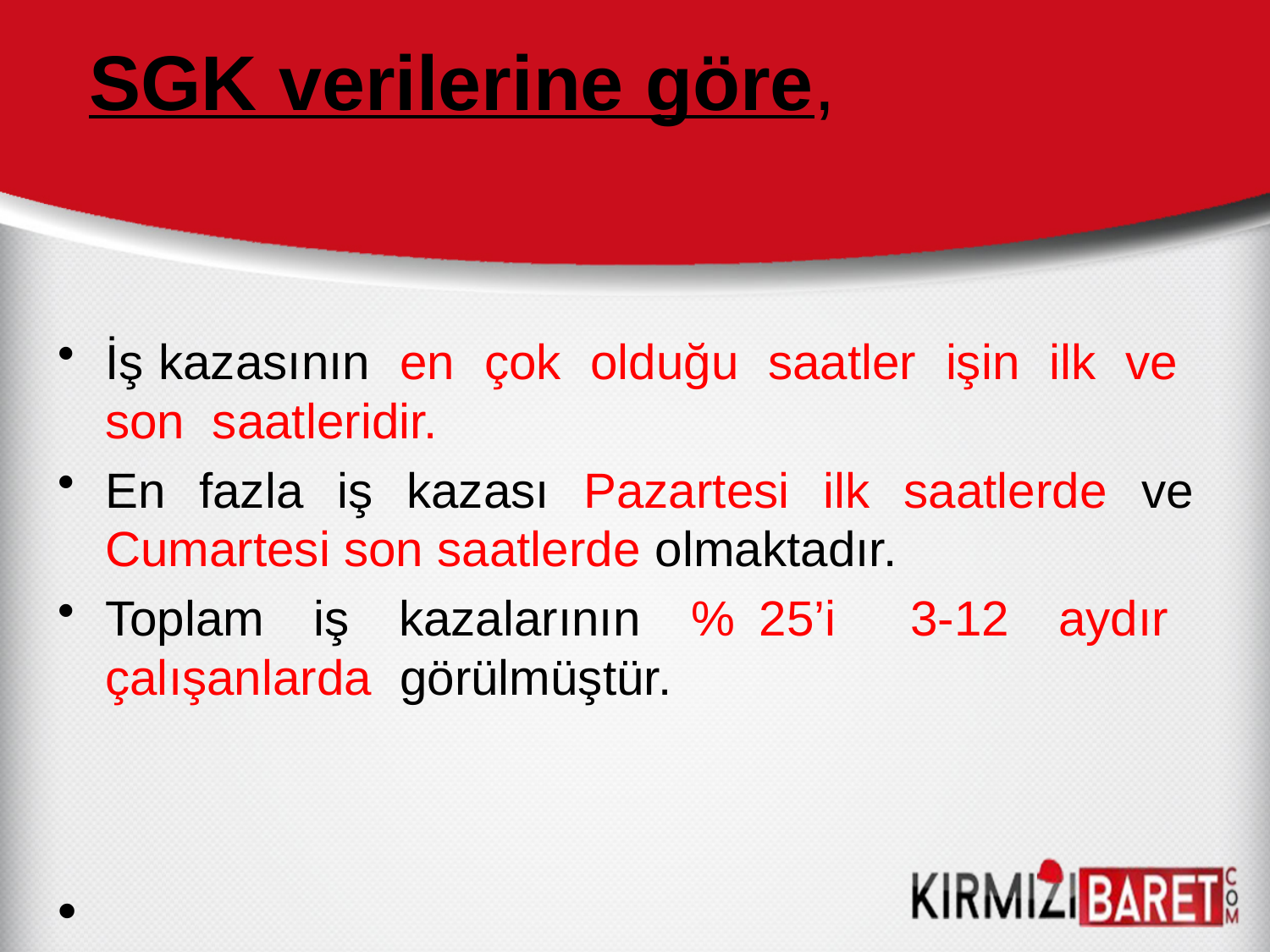

# SGK verilerine göre,
İş kazasının  en  çok  olduğu  saatler  işin  ilk  ve  son  saatleridir.
En fazla iş kazası Pazartesi ilk saatlerde ve Cumartesi son saatlerde olmaktadır.
Toplam  iş  kazalarının  % 25’i   3-12  aydır  çalışanlarda  görülmüştür.